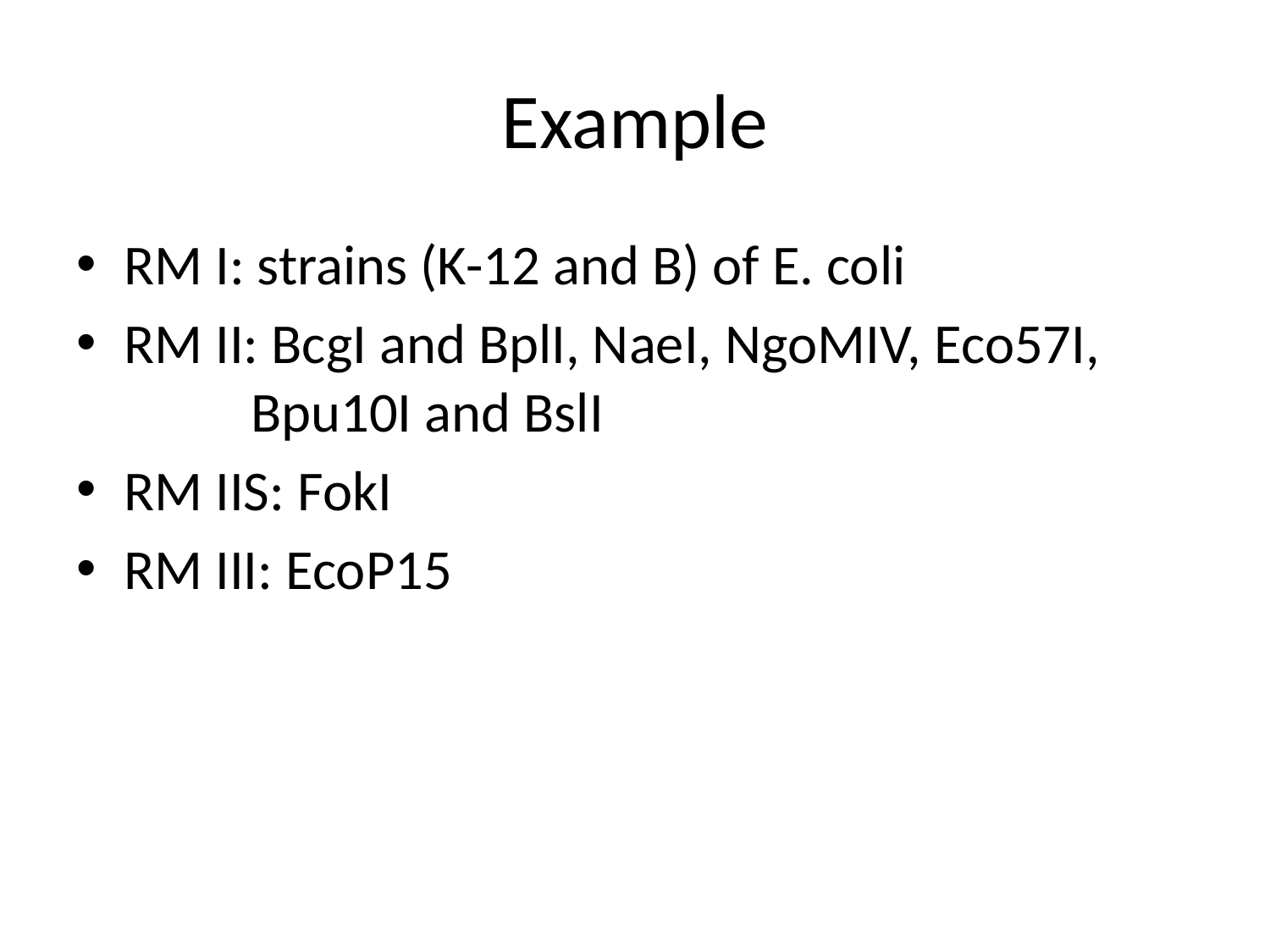

# Example
RM I: strains (K-12 and B) of E. coli
RM II: BcgI and BplI, NaeI, NgoMIV, Eco57I, 		Bpu10I and BslI
RM IIS: FokI
RM III: EcoP15